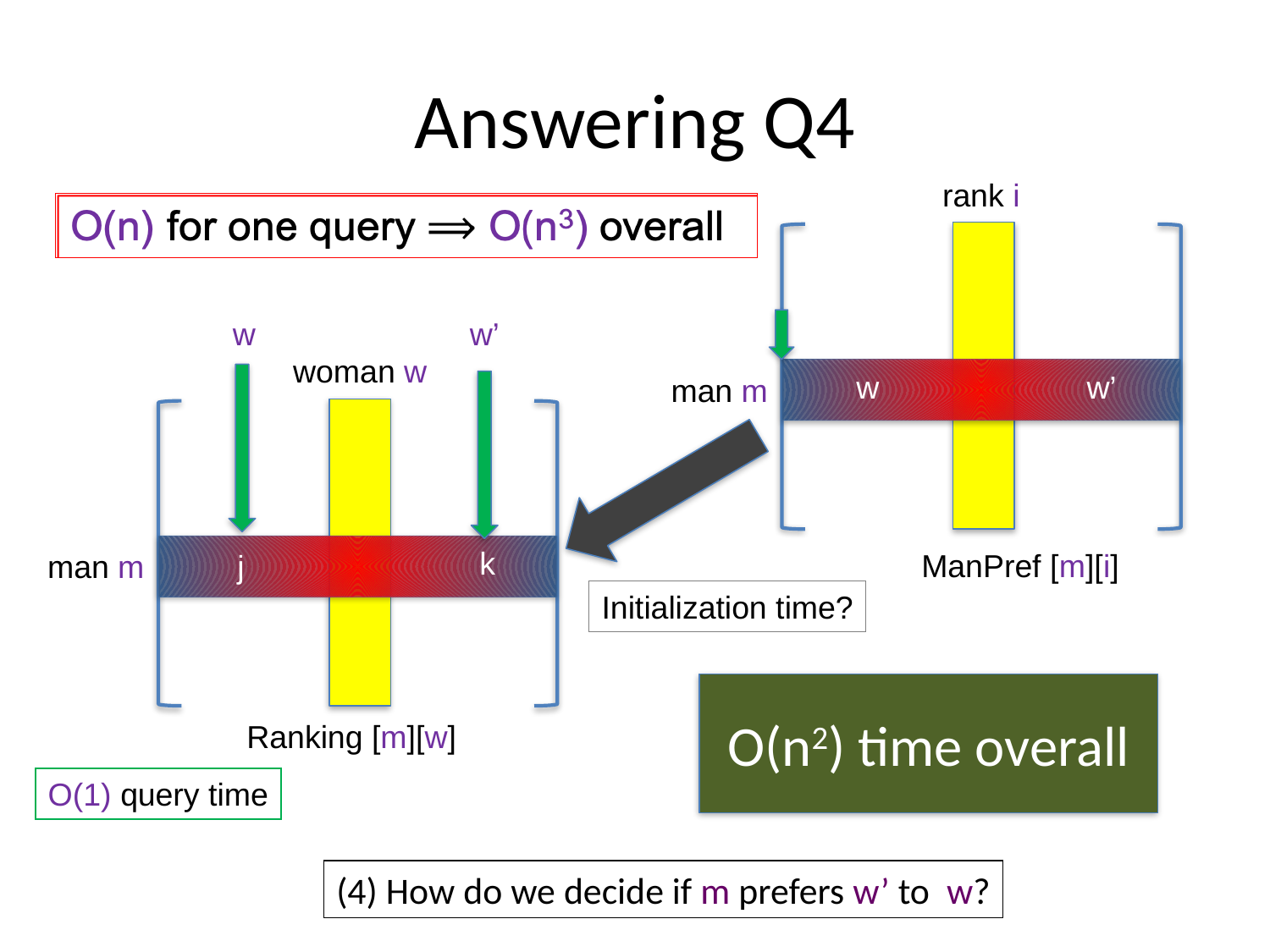

# Answering Q4
rank i

w

j
w’

k

woman w
Ranking [m][w]

w
w’
man m

man m

Initialization time?
ManPref [m][i]
O(n2) time overall
O(1) query time
(4) How do we decide if m prefers w’ to  w?